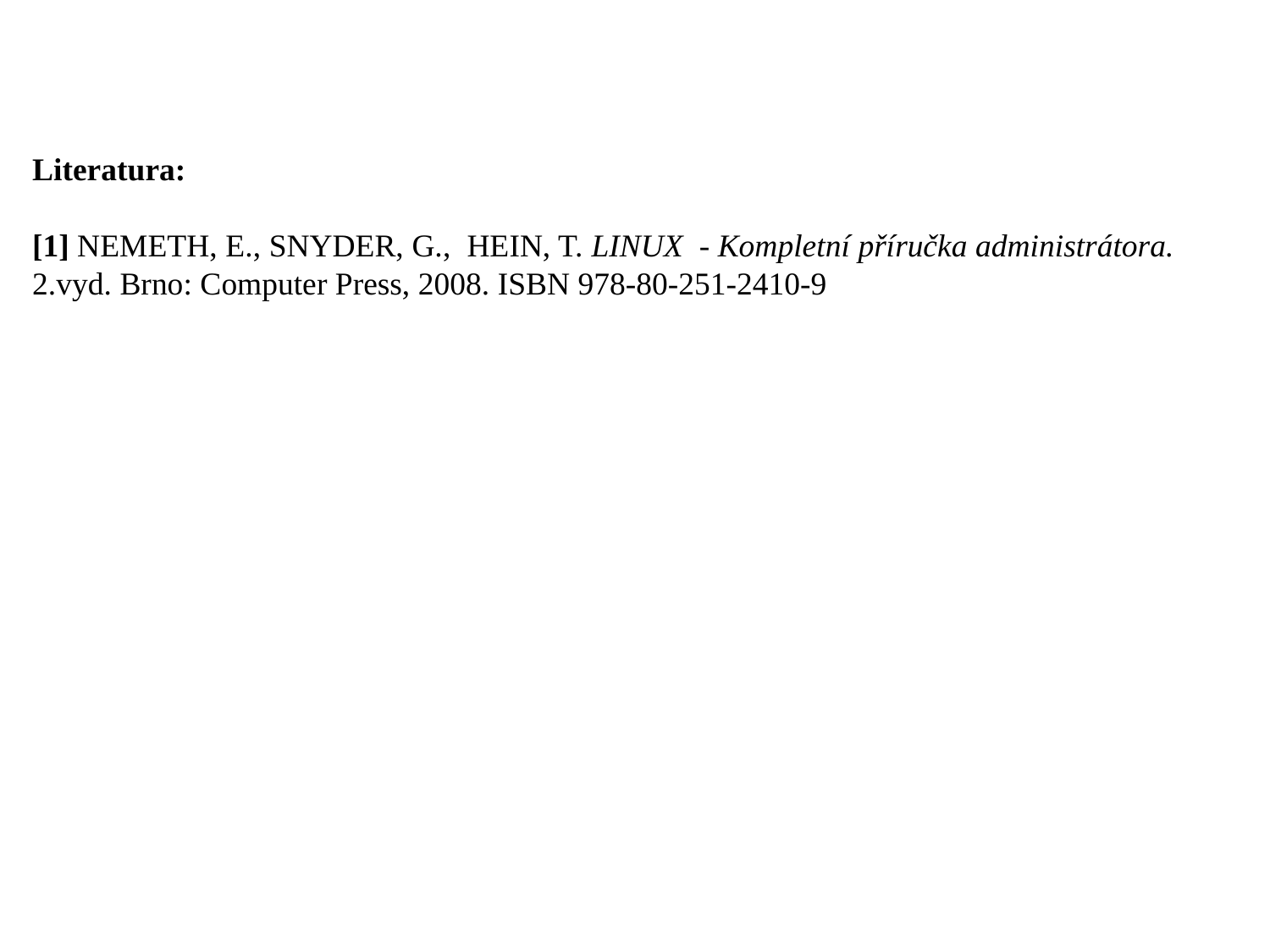

Literatura:

[1] NEMETH, E., SNYDER, G.,  HEIN, T. LINUX  - Kompletní příručka administrátora. 2.vyd. Brno: Computer Press, 2008. ISBN 978-80-251-2410-9